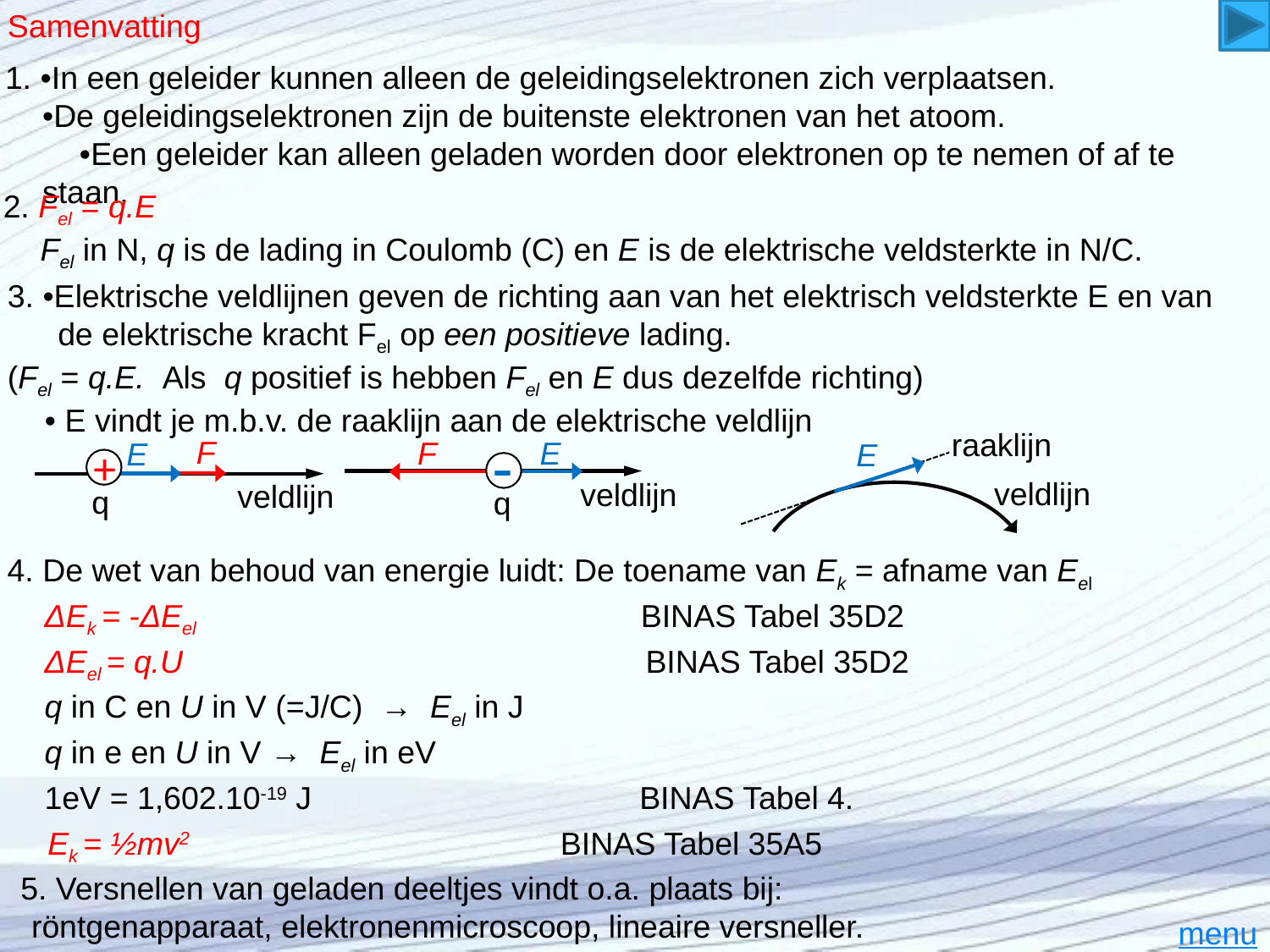

# Samenvatting
1. •In een geleider kunnen alleen de geleidingselektronen zich verplaatsen.
•De geleidingselektronen zijn de buitenste elektronen van het atoom.
•Een geleider kan alleen geladen worden door elektronen op te nemen of af te staan.
2. Fel = q.E
Fel in N, q is de lading in Coulomb (C) en E is de elektrische veldsterkte in N/C.
3. •Elektrische veldlijnen geven de richting aan van het elektrisch veldsterkte E en van de elektrische kracht Fel op een positieve lading.
(Fel = q.E.  Als  q positief is hebben Fel en E dus dezelfde richting)
• E vindt je m.b.v. de raaklijn aan de elektrische veldlijn
raaklijn
E

veldlijn
F
E
veldlijn
+

q
F
E
veldlijn

q
-
4. De wet van behoud van energie luidt: De toename van Ek = afname van Eel
ΔEk = -ΔEel                                                  BINAS Tabel 35D2
ΔEel = q.U                                                    BINAS Tabel 35D2
q in C en U in V (=J/C)  →  Eel in J
q in e en U in V →  Eel in eV
1eV = 1,602.10-19 J                                     BINAS Tabel 4.
Ek = ½mv2                                                                         BINAS Tabel 35A5
5. Versnellen van geladen deeltjes vindt o.a. plaats bij:
röntgenapparaat, elektronenmicroscoop, lineaire versneller.
menu